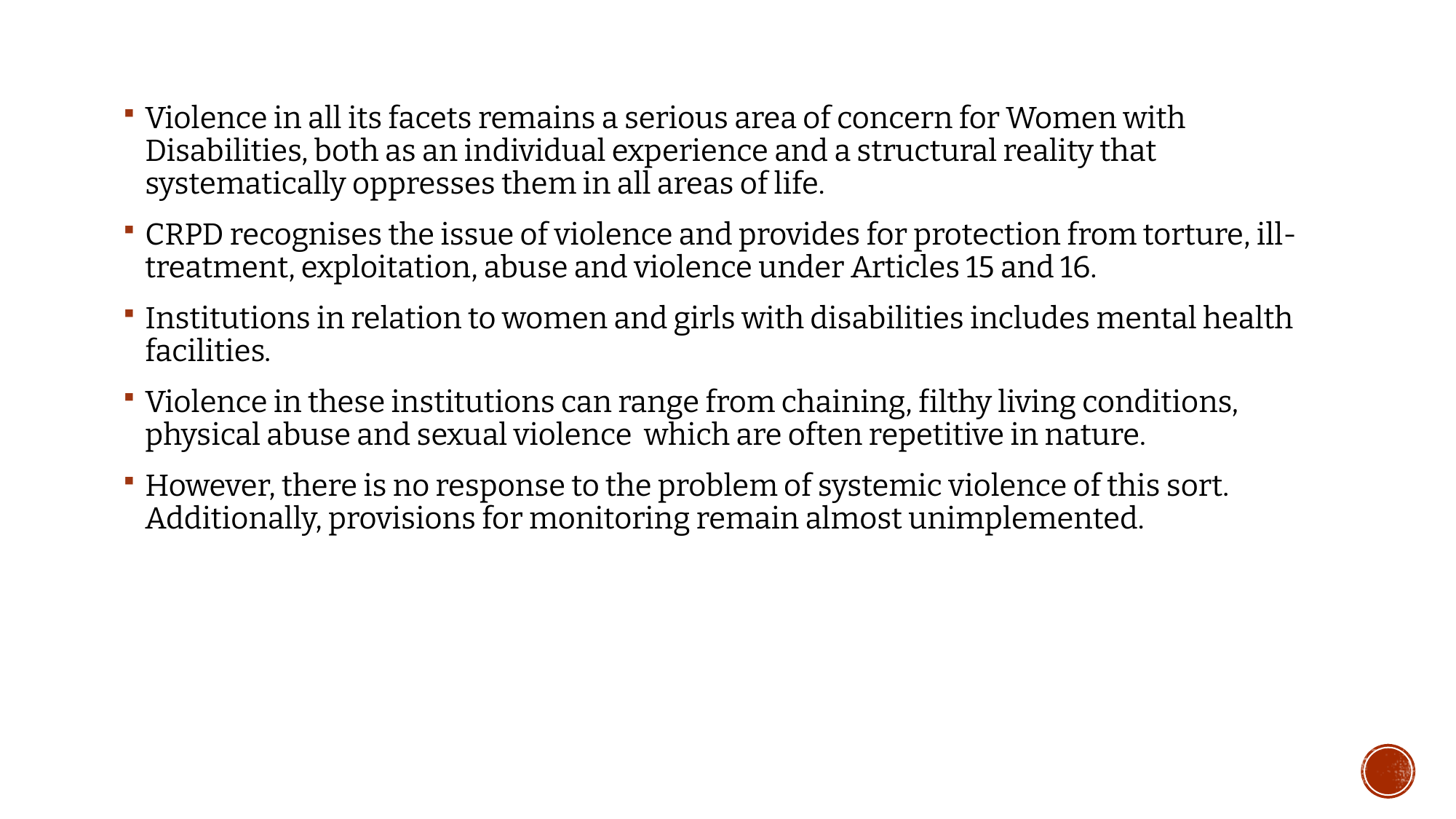

Violence in all its facets remains a serious area of concern for Women with Disabilities, both as an individual experience and a structural reality that systematically oppresses them in all areas of life.
CRPD recognises the issue of violence and provides for protection from torture, ill-treatment, exploitation, abuse and violence under Articles 15 and 16.
Institutions in relation to women and girls with disabilities includes mental health facilities.
Violence in these institutions can range from chaining, filthy living conditions, physical abuse and sexual violence  which are often repetitive in nature.
However, there is no response to the problem of systemic violence of this sort. Additionally, provisions for monitoring remain almost unimplemented.